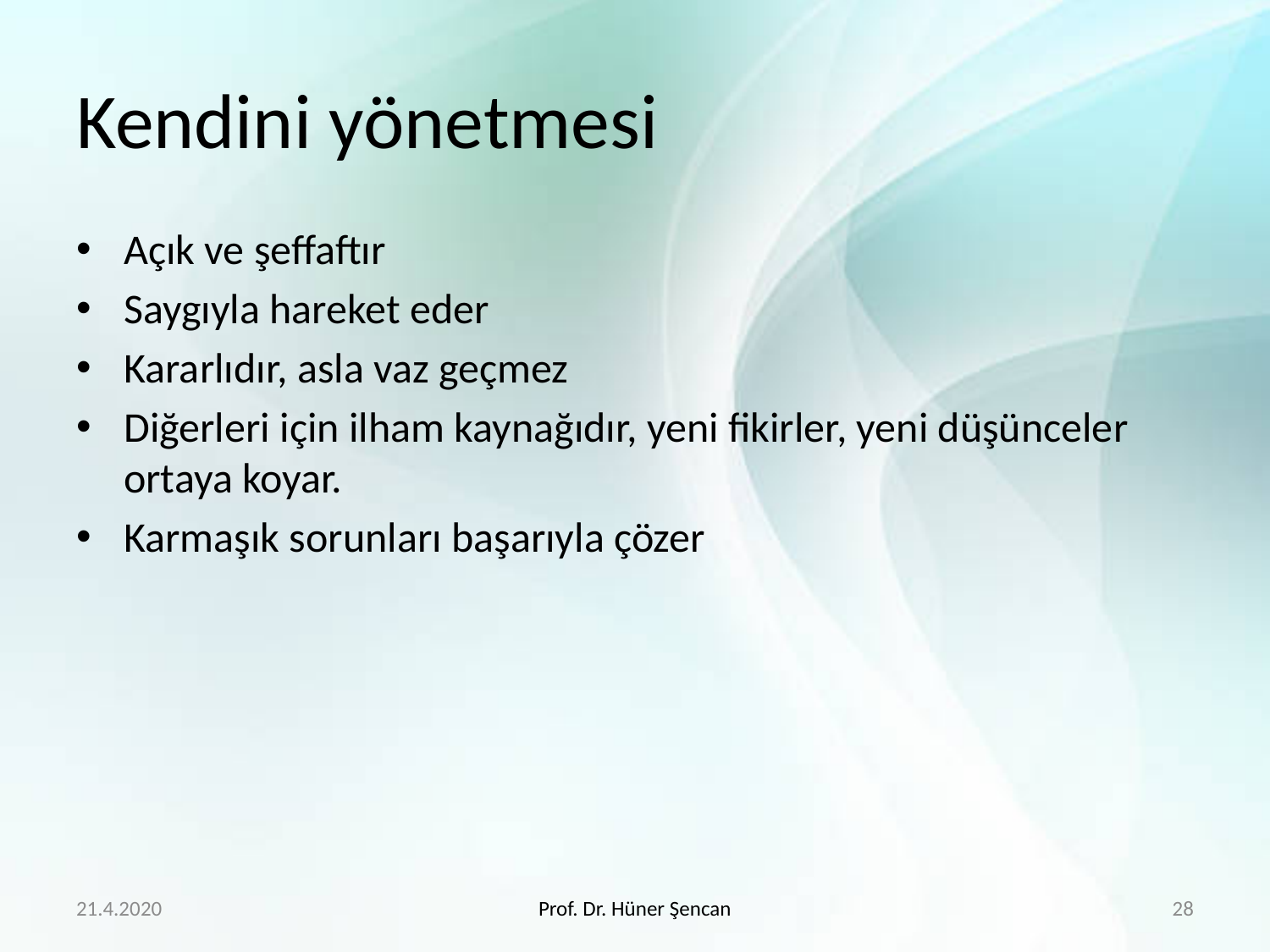

# Kendini yönetmesi
Açık ve şeffaftır
Saygıyla hareket eder
Kararlıdır, asla vaz geçmez
Diğerleri için ilham kaynağıdır, yeni fikirler, yeni düşünceler ortaya koyar.
Karmaşık sorunları başarıyla çözer
21.4.2020
Prof. Dr. Hüner Şencan
28